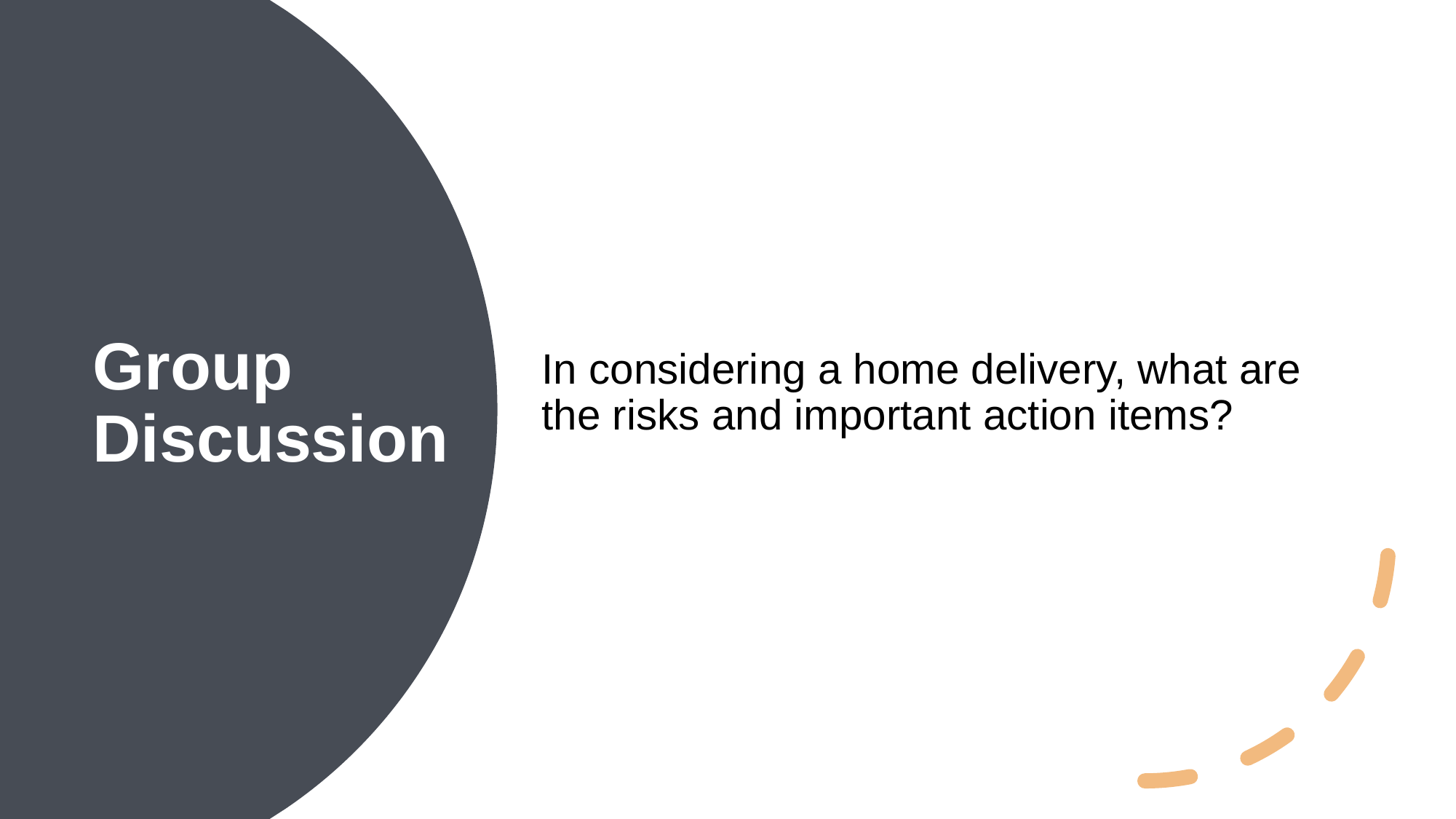

In considering a home delivery, what are the risks and important action items?

Group Discussion

12